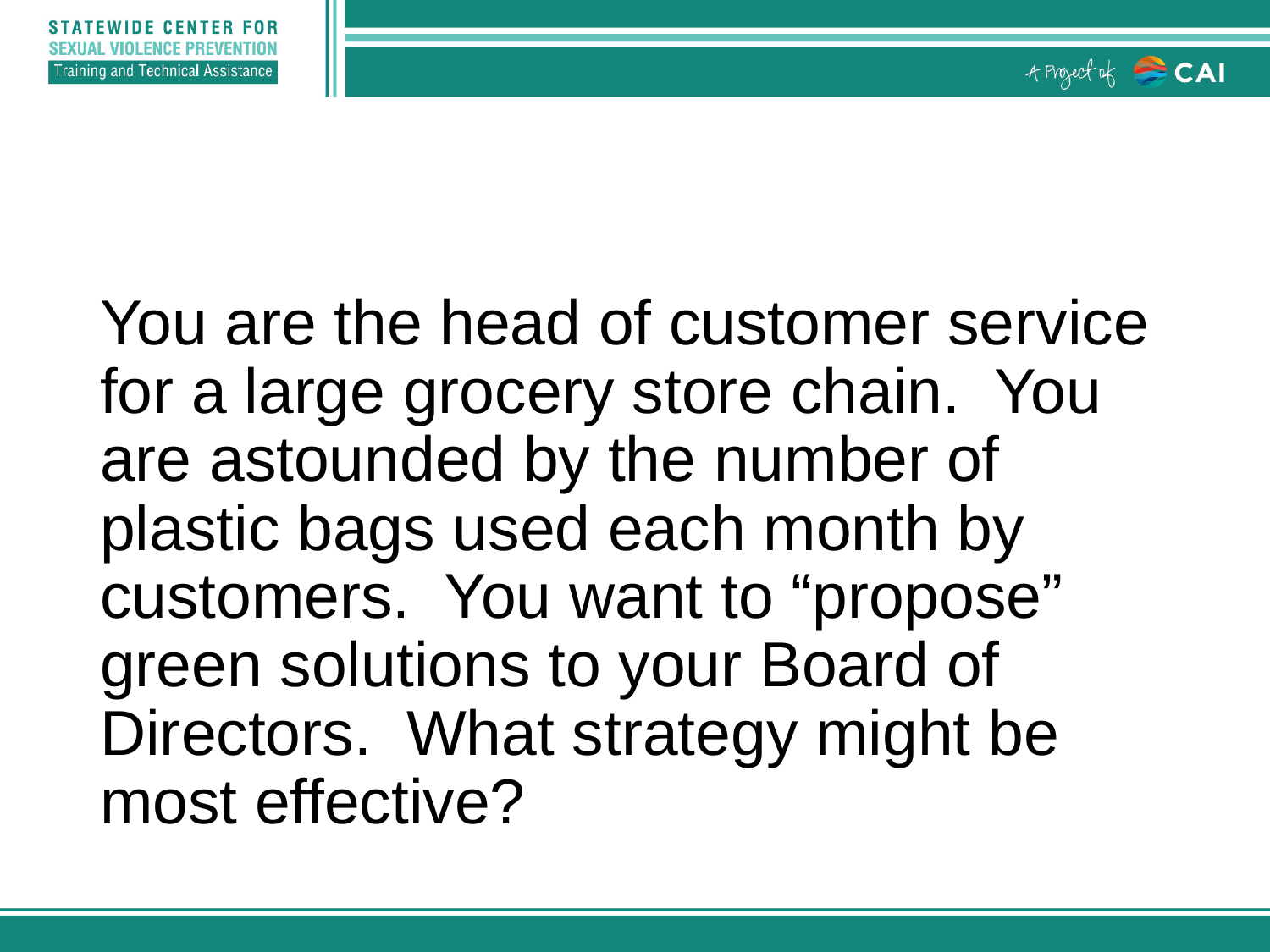

#
You are the head of customer service for a large grocery store chain.  You are astounded by the number of plastic bags used each month by customers.  You want to “propose” green solutions to your Board of Directors.  What strategy might be most effective?